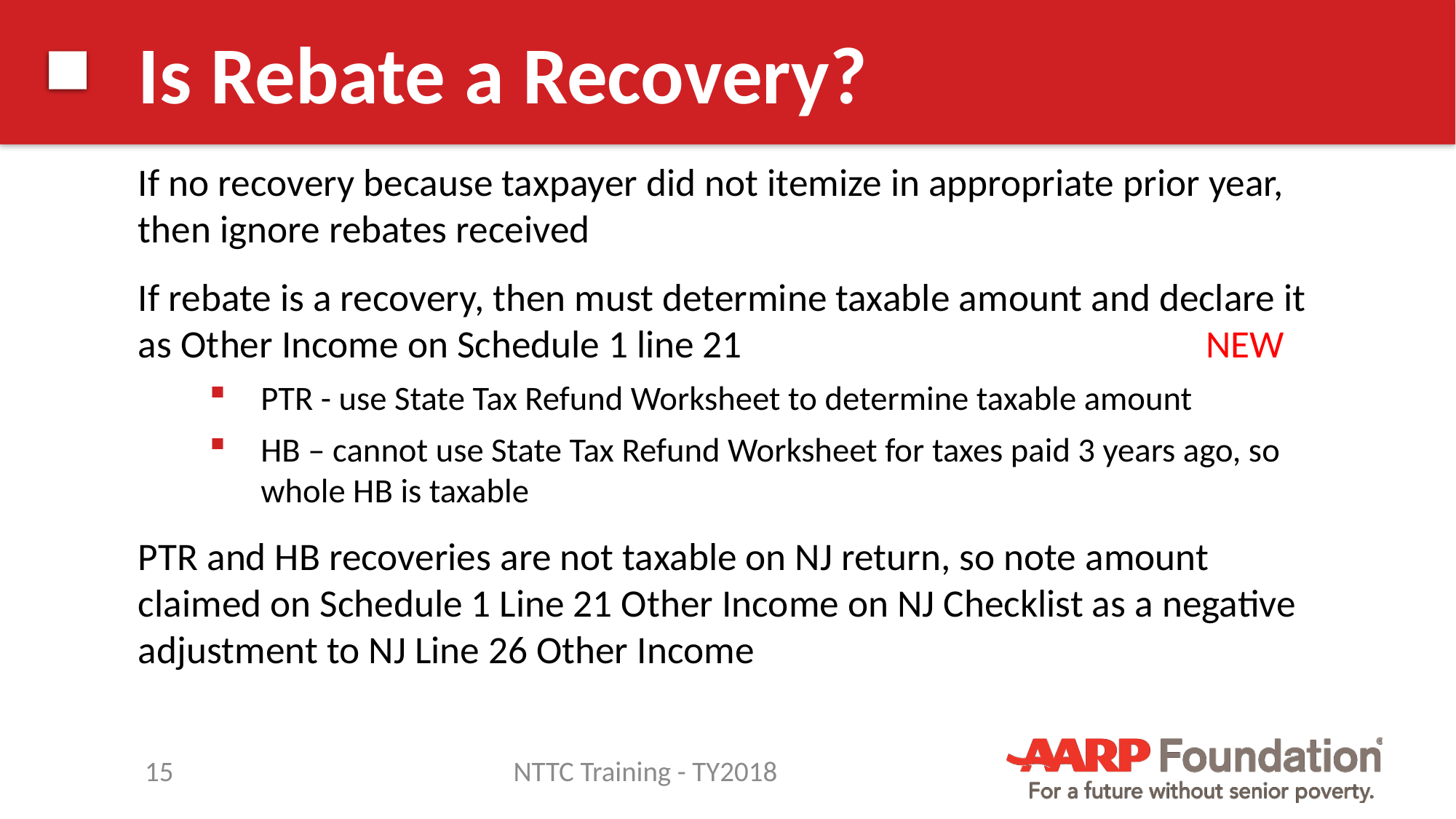

# Is Rebate a Recovery?
If no recovery because taxpayer did not itemize in appropriate prior year, then ignore rebates received
If rebate is a recovery, then must determine taxable amount and declare it as Other Income on Schedule 1 line 21                                                     NEW
PTR - use State Tax Refund Worksheet to determine taxable amount
HB – cannot use State Tax Refund Worksheet for taxes paid 3 years ago, so whole HB is taxable
PTR and HB recoveries are not taxable on NJ return, so note amount claimed on Schedule 1 Line 21 Other Income on NJ Checklist as a negative adjustment to NJ Line 26 Other Income
15
NTTC Training - TY2018